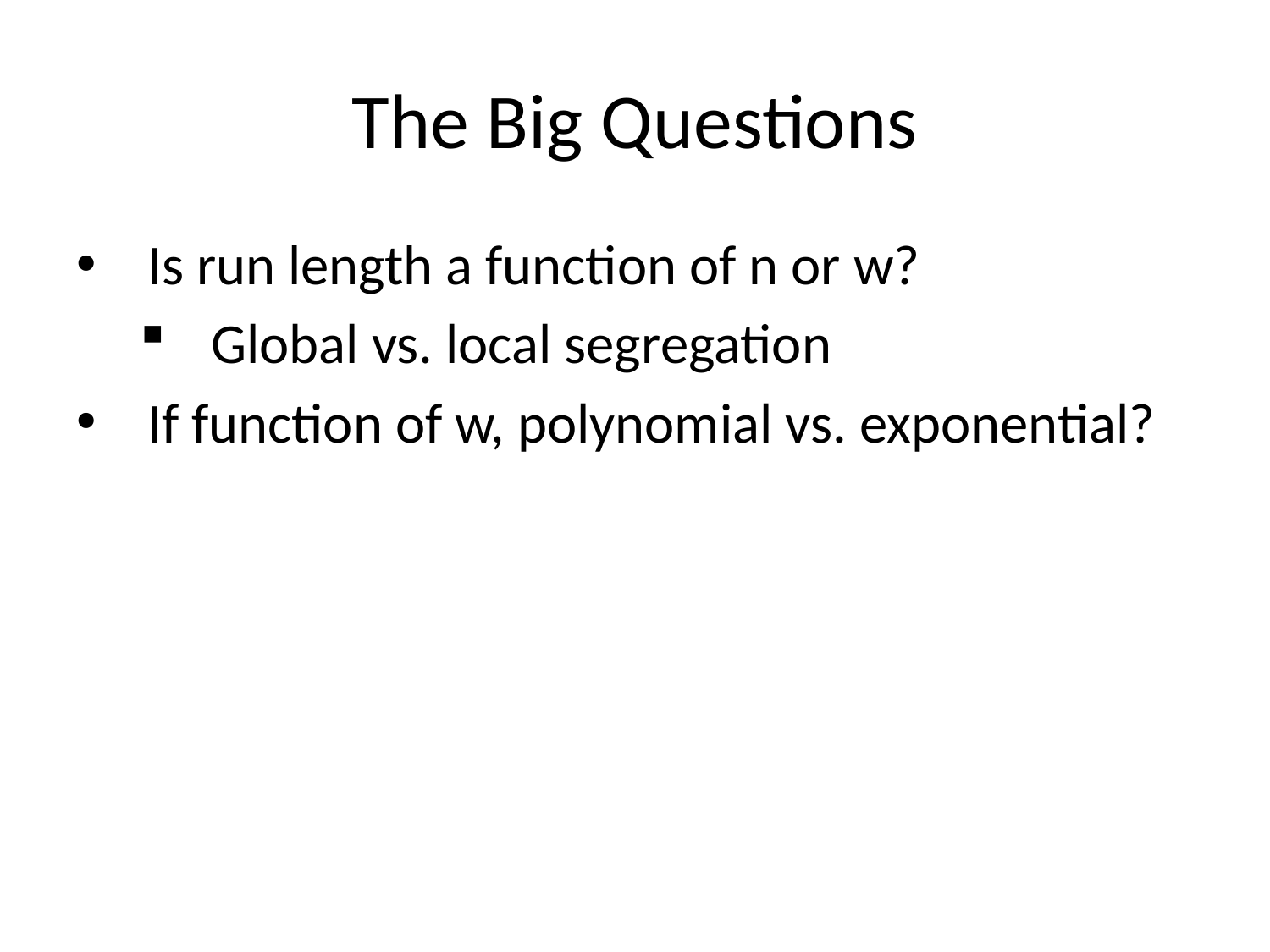

# The Big Questions
Is run length a function of n or w?
Global vs. local segregation
If function of w, polynomial vs. exponential?